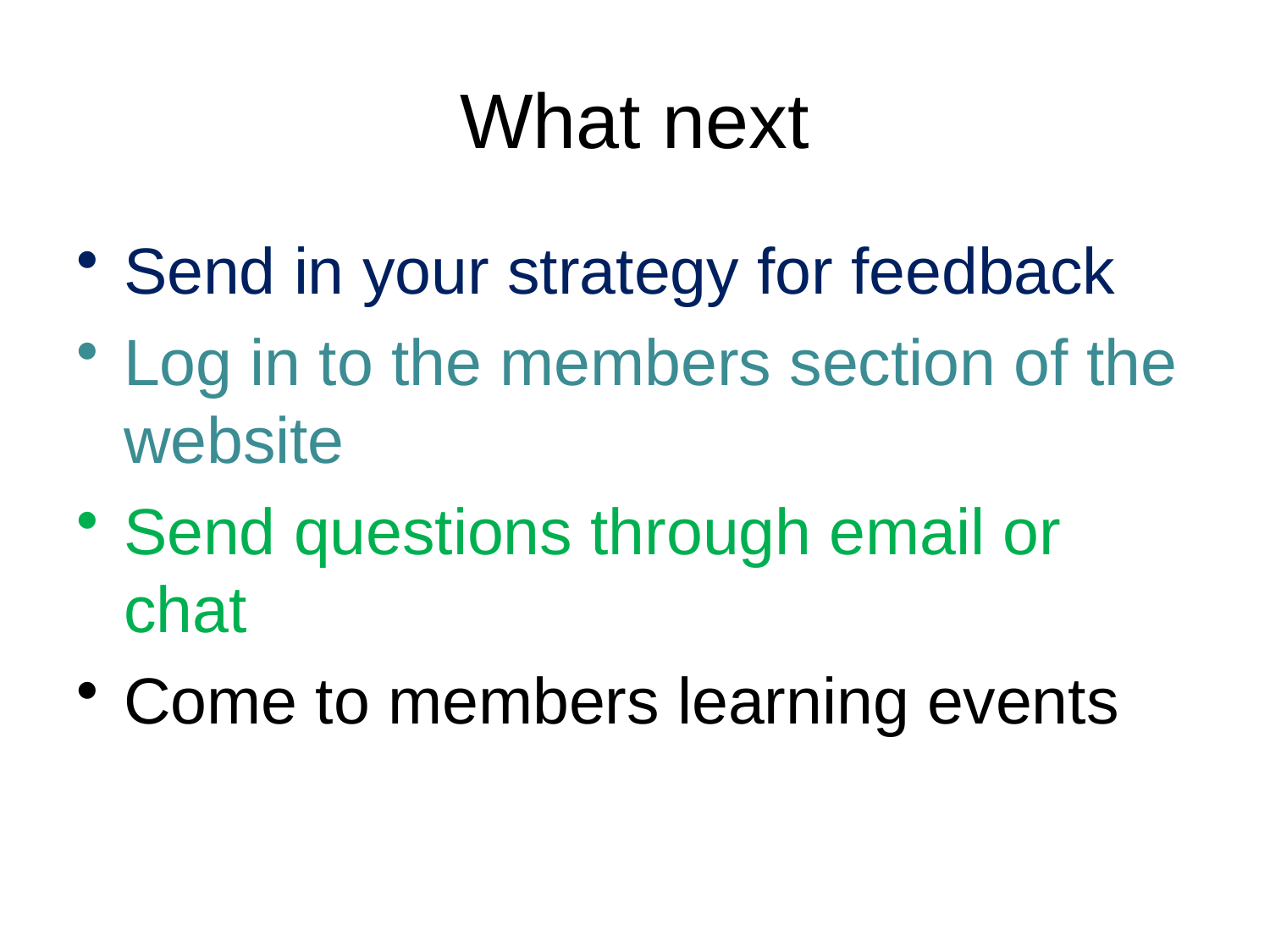

# What next
Send in your strategy for feedback
Log in to the members section of the website
Send questions through email or chat
Come to members learning events